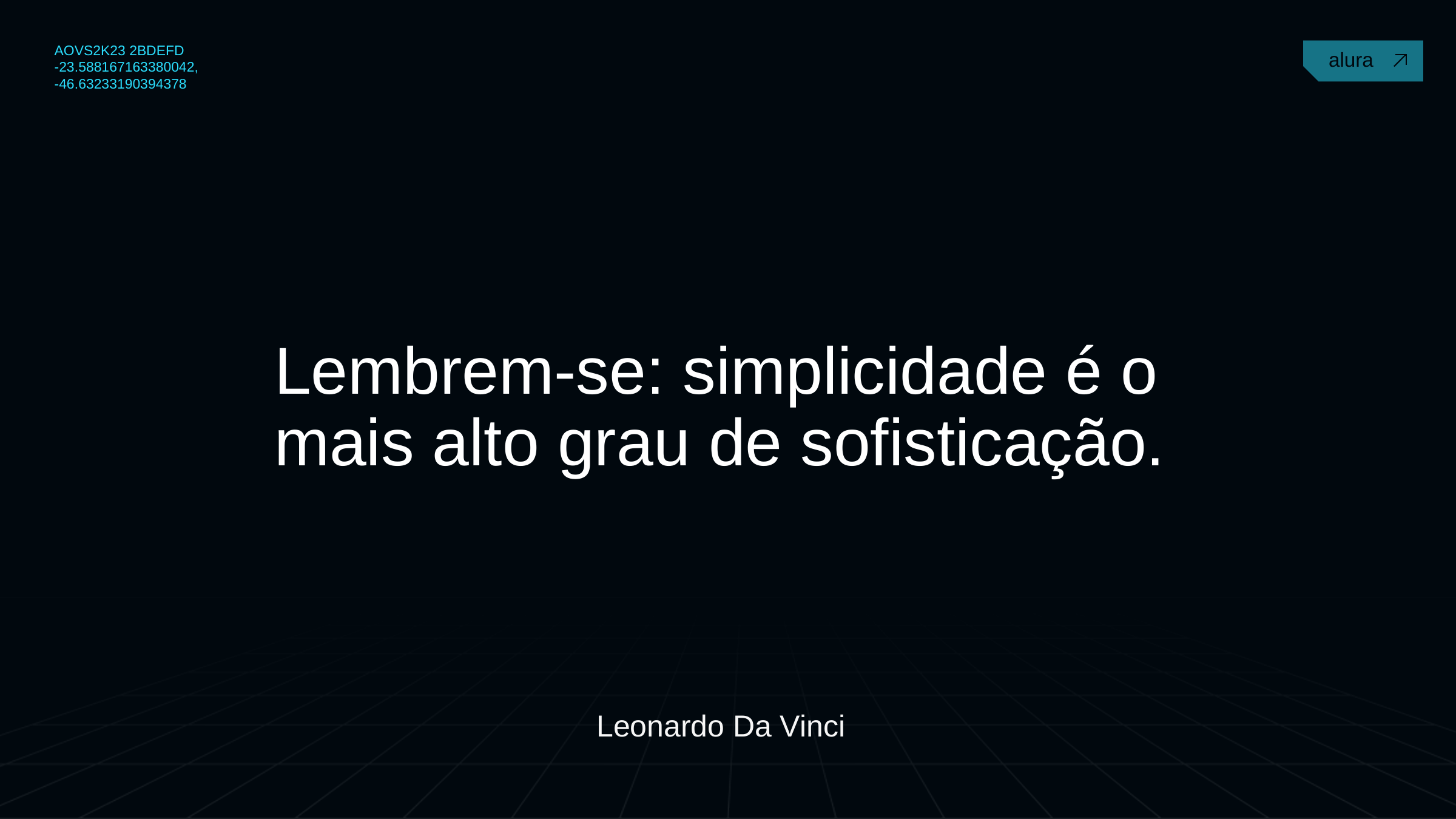

Lembrem-se: simplicidade é o mais alto grau de sofisticação.
Leonardo Da Vinci